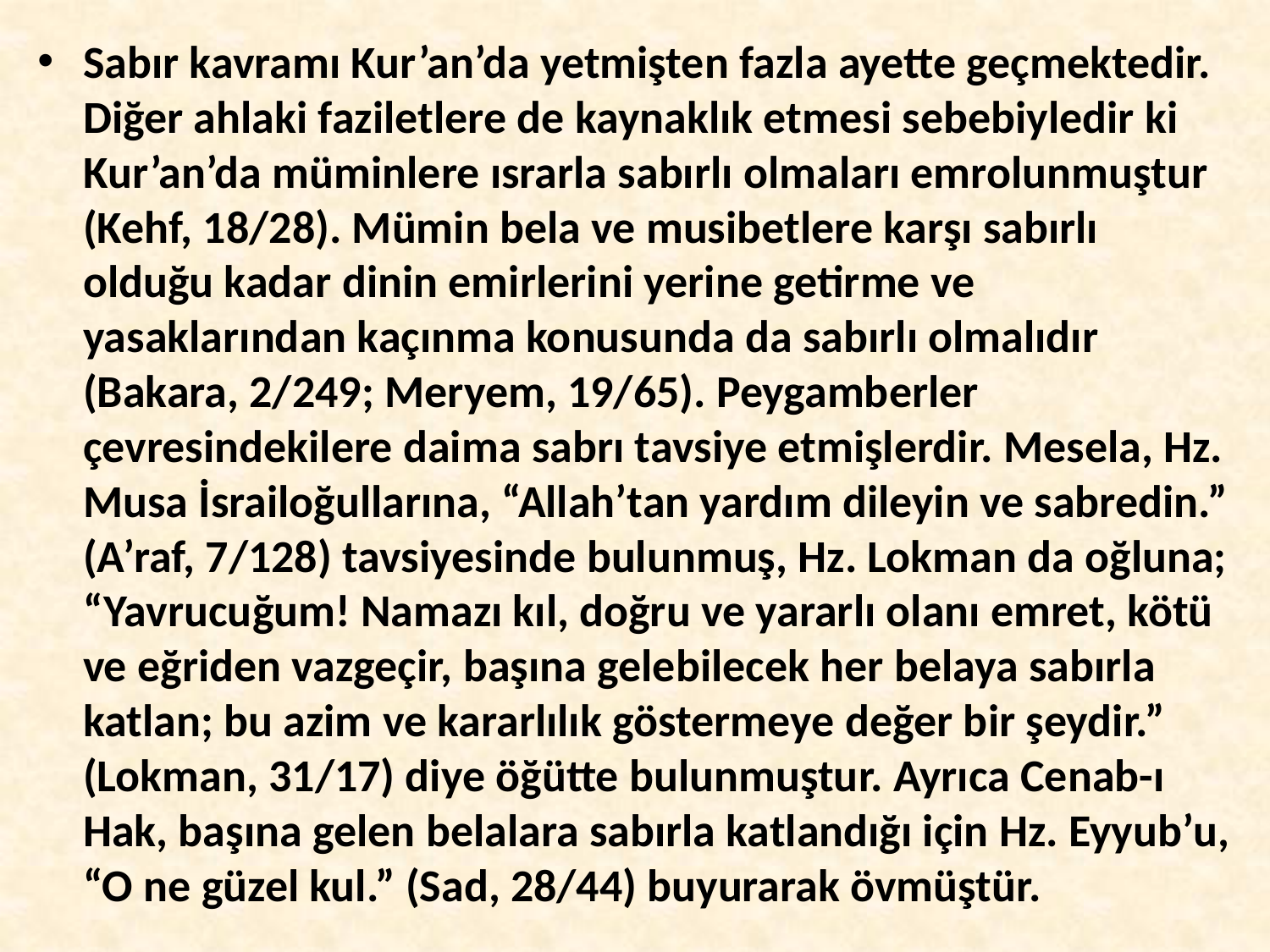

Sabır kavramı Kur’an’da yetmişten fazla ayette geçmektedir. Diğer ahlaki faziletlere de kaynaklık etmesi sebebiyledir ki Kur’an’da müminlere ısrarla sabırlı olmaları emrolunmuştur (Kehf, 18/28). Mümin bela ve musibetlere karşı sabırlı olduğu kadar dinin emirlerini yerine getirme ve yasaklarından kaçınma konusunda da sabırlı olmalıdır (Bakara, 2/249; Meryem, 19/65). Peygamberler çevresindekilere daima sabrı tavsiye etmişlerdir. Mesela, Hz. Musa İsrailoğullarına, “Allah’tan yardım dileyin ve sabredin.” (A’raf, 7/128) tavsiyesinde bulunmuş, Hz. Lokman da oğluna; “Yavrucuğum! Namazı kıl, doğru ve yararlı olanı emret, kötü ve eğriden vazgeçir, başına gelebilecek her belaya sabırla katlan; bu azim ve kararlılık göstermeye değer bir şeydir.” (Lokman, 31/17) diye öğütte bulunmuştur. Ayrıca Cenab-ı Hak, başına gelen belalara sabırla katlandığı için Hz. Eyyub’u, “O ne güzel kul.” (Sad, 28/44) buyurarak övmüştür.